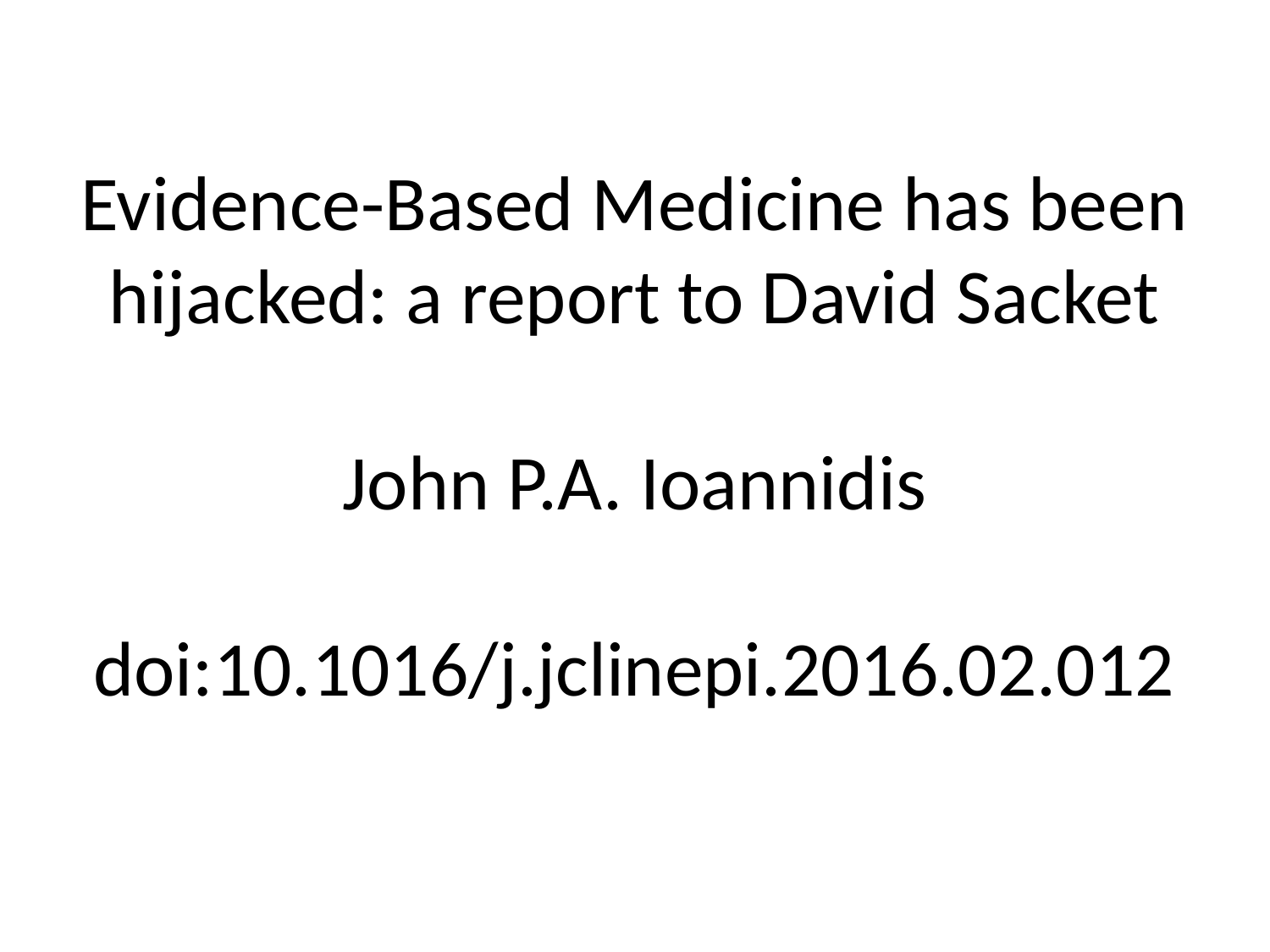

# Evidence-Based Medicine has been hijacked: a report to David Sacket John P.A. Ioannidis doi:10.1016/j.jclinepi.2016.02.012